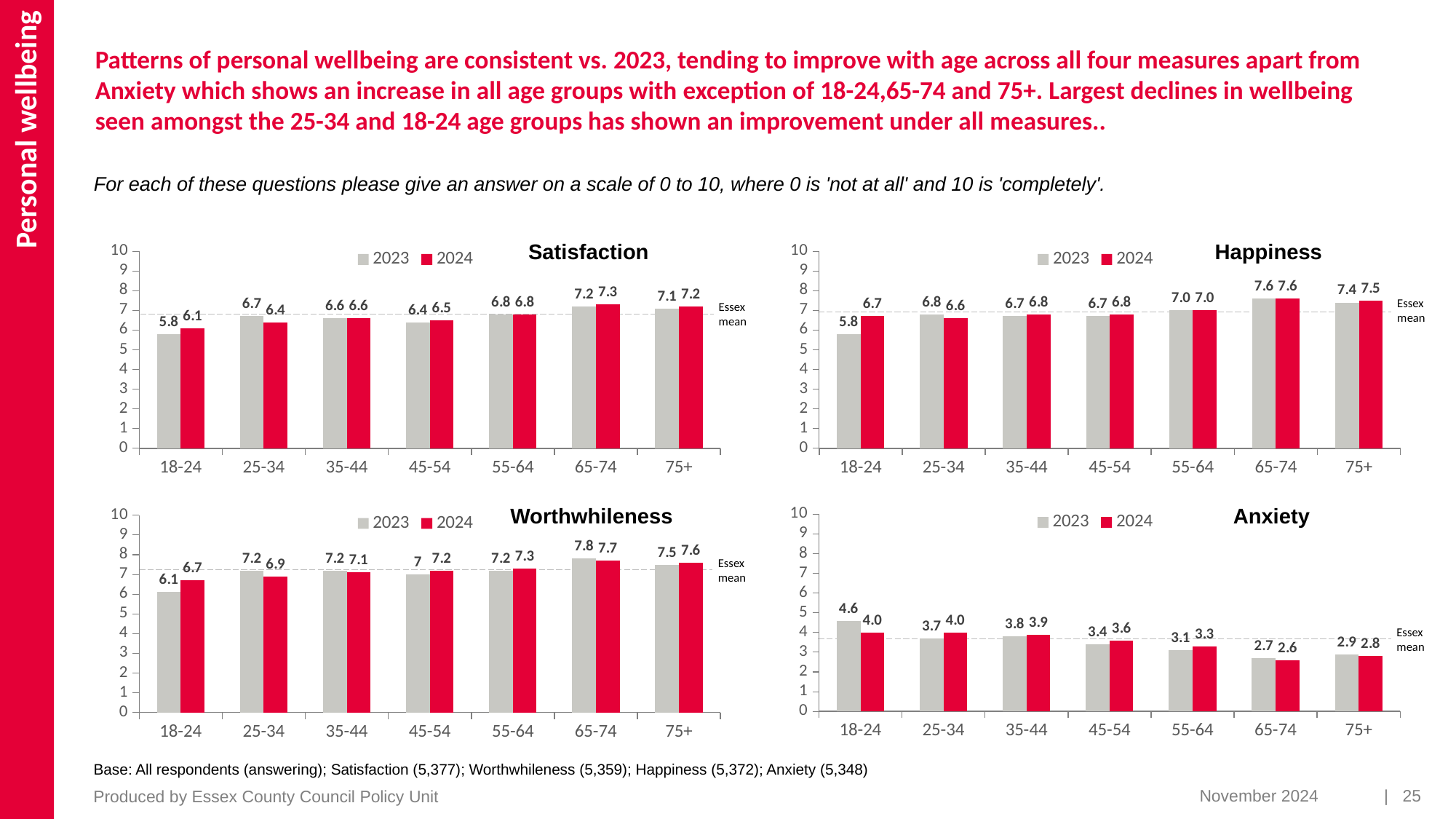

Personal wellbeing
Patterns of personal wellbeing are consistent vs. 2023, tending to improve with age across all four measures apart from Anxiety which shows an increase in all age groups with exception of 18-24,65-74 and 75+. Largest declines in wellbeing seen amongst the 25-34 and 18-24 age groups has shown an improvement under all measures..
For each of these questions please give an answer on a scale of 0 to 10, where 0 is 'not at all' and 10 is 'completely'.
Satisfaction
Happiness

### Chart

| Category | 2023 | 2024 |
|---|---|---|
| 18-24 | 5.8 | 6.1 |
| 25-34 | 6.7 | 6.4 |
| 35-44 | 6.6 | 6.6 |
| 45-54 | 6.4 | 6.5 |
| 55-64 | 6.8 | 6.8 |
| 65-74 | 7.2 | 7.3 |
| 75+ | 7.1 | 7.2 |

### Chart

| Category | 2023 | 2024 |
|---|---|---|
| 18-24 | 5.8 | 6.7 |
| 25-34 | 6.8 | 6.6 |
| 35-44 | 6.7 | 6.8 |
| 45-54 | 6.7 | 6.8 |
| 55-64 | 7.0 | 7.0 |
| 65-74 | 7.6 | 7.6 |
| 75+ | 7.4 | 7.5 |
Essex mean
Essex mean
Worthwhileness
Anxiety

### Chart

| Category | 2023 | 2024 |
|---|---|---|
| 18-24 | 4.6 | 4.0 |
| 25-34 | 3.7 | 4.0 |
| 35-44 | 3.8 | 3.9 |
| 45-54 | 3.4 | 3.6 |
| 55-64 | 3.1 | 3.3 |
| 65-74 | 2.7 | 2.6 |
| 75+ | 2.9 | 2.8 |

### Chart

| Category | 2023 | 2024 |
|---|---|---|
| 18-24 | 6.1 | 6.7 |
| 25-34 | 7.2 | 6.9 |
| 35-44 | 7.2 | 7.1 |
| 45-54 | 7.0 | 7.2 |
| 55-64 | 7.2 | 7.3 |
| 65-74 | 7.8 | 7.7 |
| 75+ | 7.5 | 7.6 |
Essex mean
Essex mean
Base: All respondents (answering); Satisfaction (5,377); Worthwhileness (5,359); Happiness (5,372); Anxiety (5,348)
November 2024
|   25
Produced by Essex County Council Policy Unit